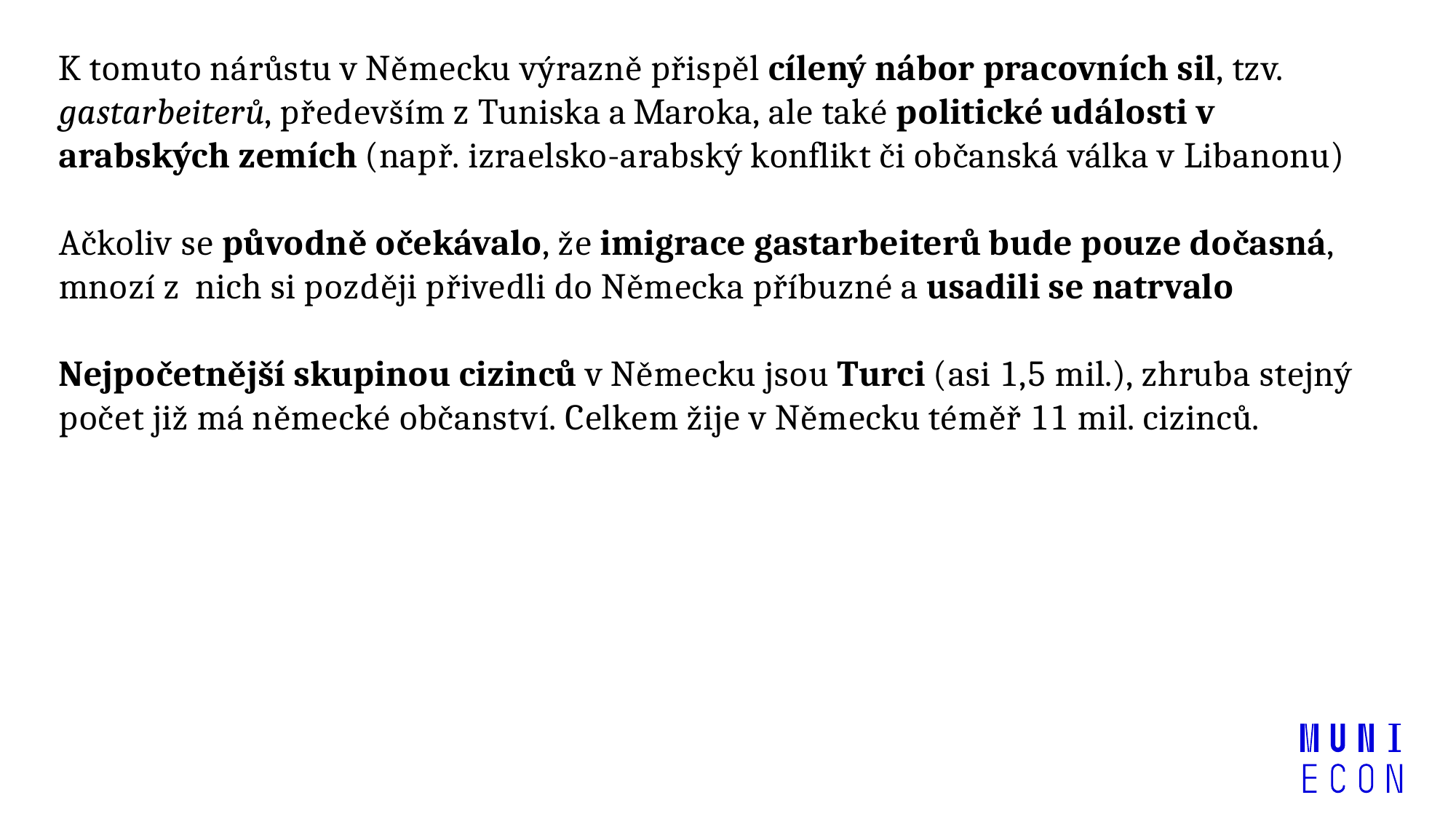

K tomuto nárůstu v Německu výrazně přispěl cílený nábor pracovních sil, tzv. gastarbeiterů, především z Tuniska a Maroka, ale také politické události v arabských zemích (např. izraelsko-arabský konflikt či občanská válka v Libanonu)

Ačkoliv se původně očekávalo, že imigrace gastarbeiterů bude pouze dočasná, mnozí z  nich si později přivedli do Německa příbuzné a usadili se natrvalo

Nejpočetnější skupinou cizinců v Německu jsou Turci (asi 1,5 mil.), zhruba stejný počet již má německé občanství. Celkem žije v Německu téměř 11 mil. cizinců.